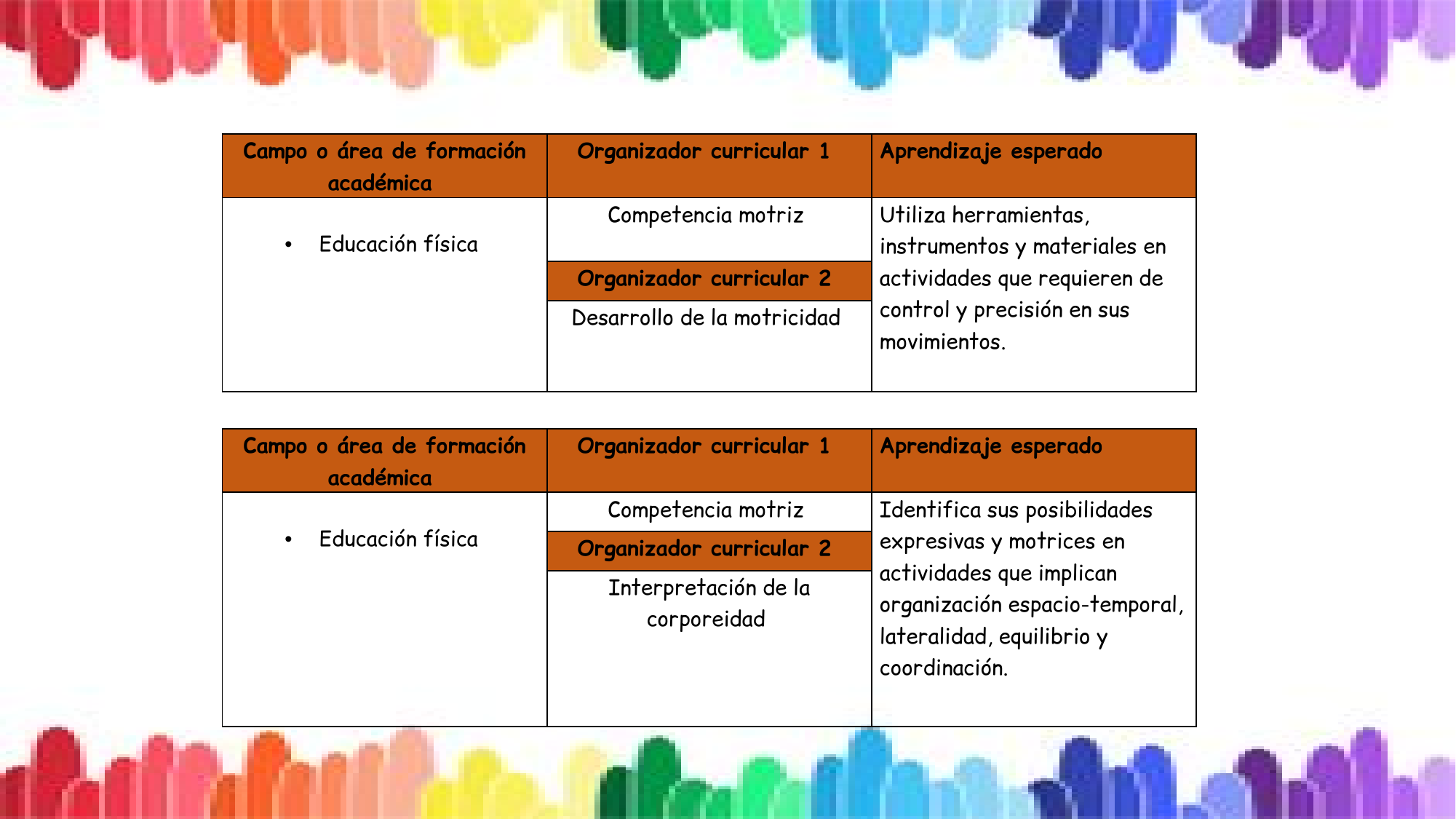

| Campo o área de formación académica | Organizador curricular 1 | Aprendizaje esperado |
| --- | --- | --- |
| Educación física | Competencia motriz | Utiliza herramientas, instrumentos y materiales en actividades que requieren de control y precisión en sus movimientos. |
|  | Organizador curricular 2 |  |
|  | Desarrollo de la motricidad |  |
| Campo o área de formación académica | Organizador curricular 1 | Aprendizaje esperado |
| --- | --- | --- |
| Educación física | Competencia motriz | Identifica sus posibilidades expresivas y motrices en actividades que implican organización espacio-temporal, lateralidad, equilibrio y coordinación. |
|  | Organizador curricular 2 |  |
|  | Interpretación de la corporeidad |  |